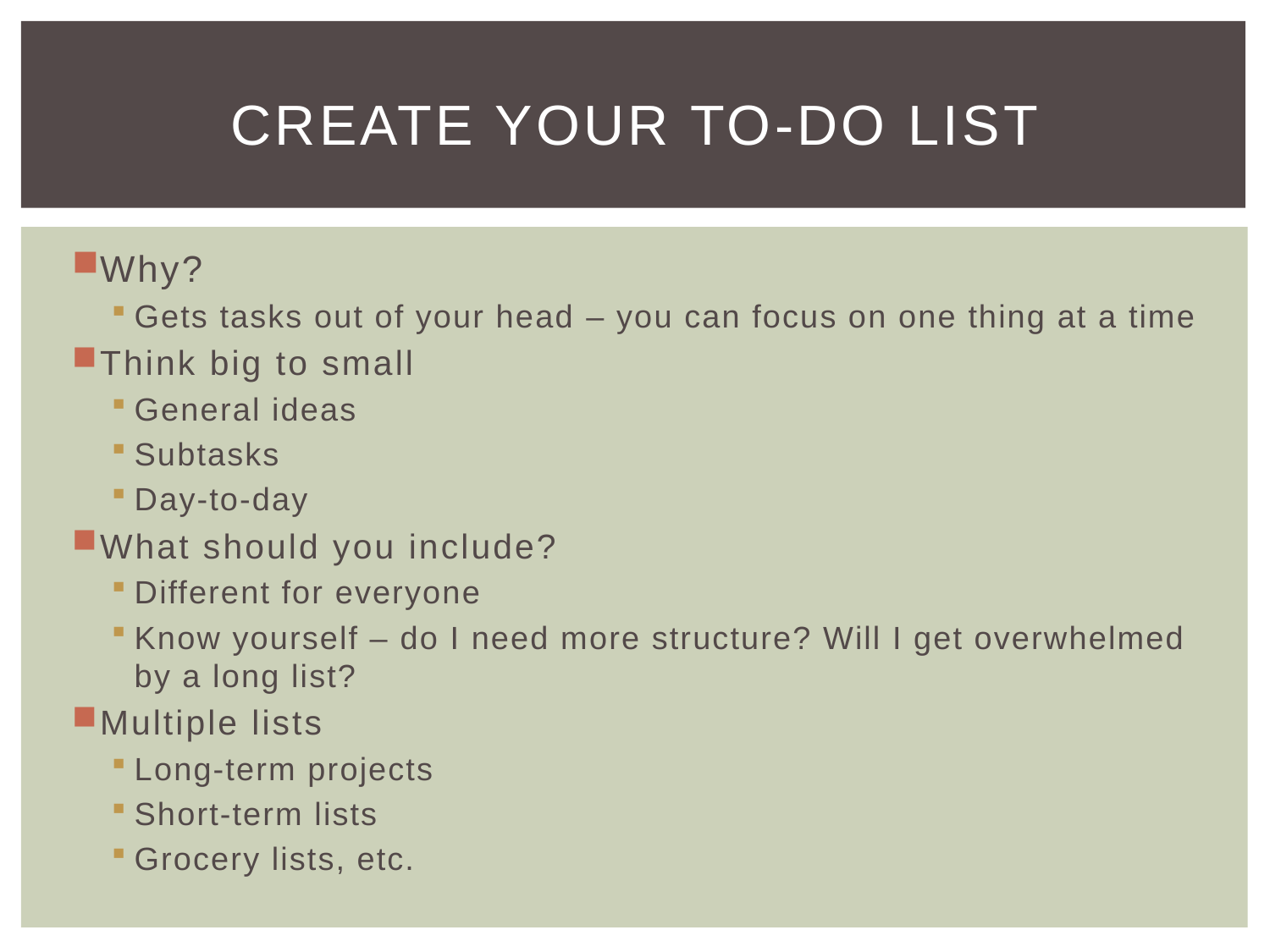

# Create your to-do list
Why?
Gets tasks out of your head – you can focus on one thing at a time
Think big to small
General ideas
Subtasks
Day-to-day
What should you include?
Different for everyone
Know yourself – do I need more structure? Will I get overwhelmed by a long list?
Multiple lists
Long-term projects
Short-term lists
Grocery lists, etc.